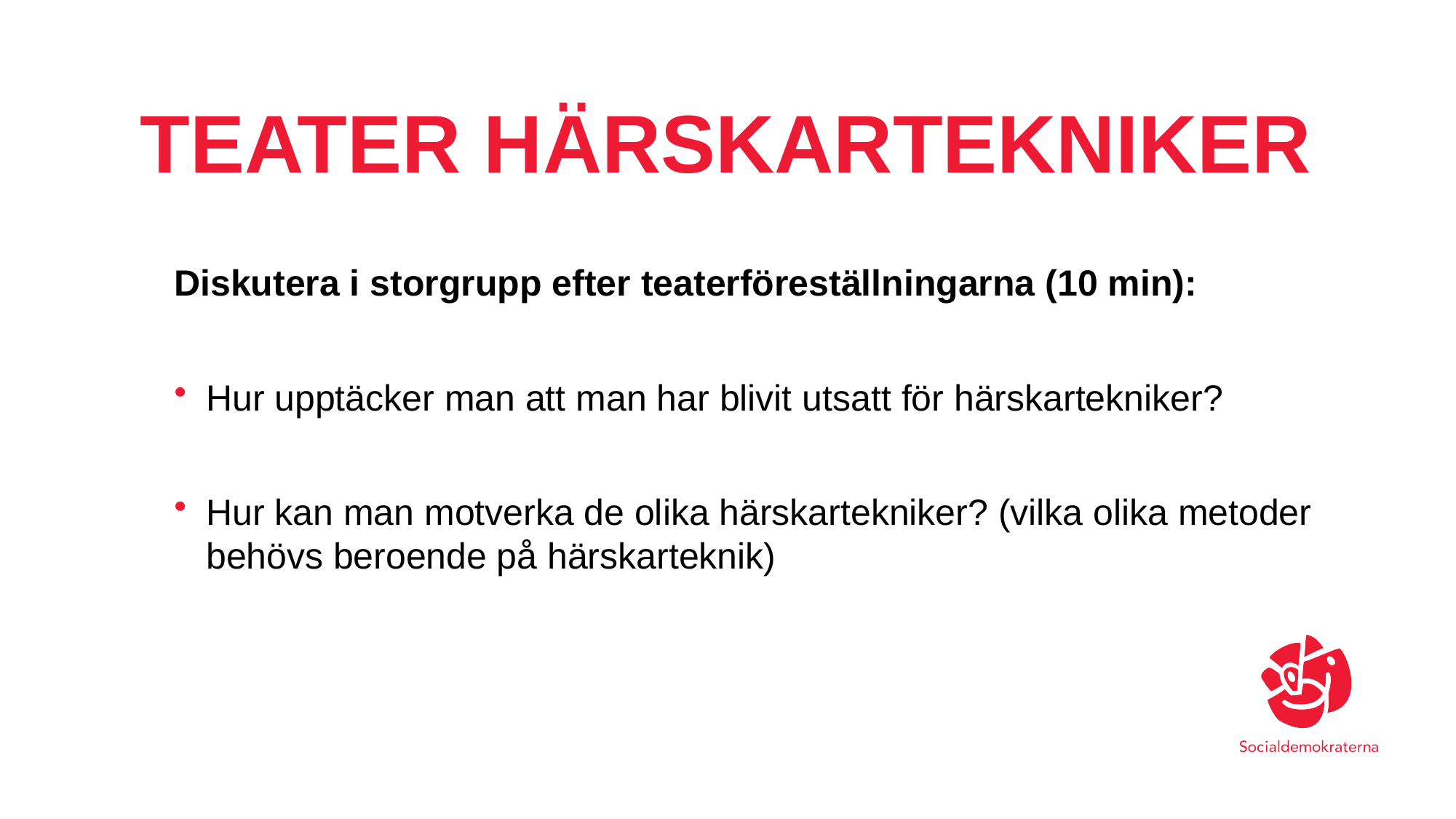

# Teater Härskartekniker
Diskutera i storgrupp efter teaterföreställningarna (10 min):

Hur upptäcker man att man har blivit utsatt för härskartekniker?

Hur kan man motverka de olika härskartekniker? (vilka olika metoder behövs beroende på härskarteknik)